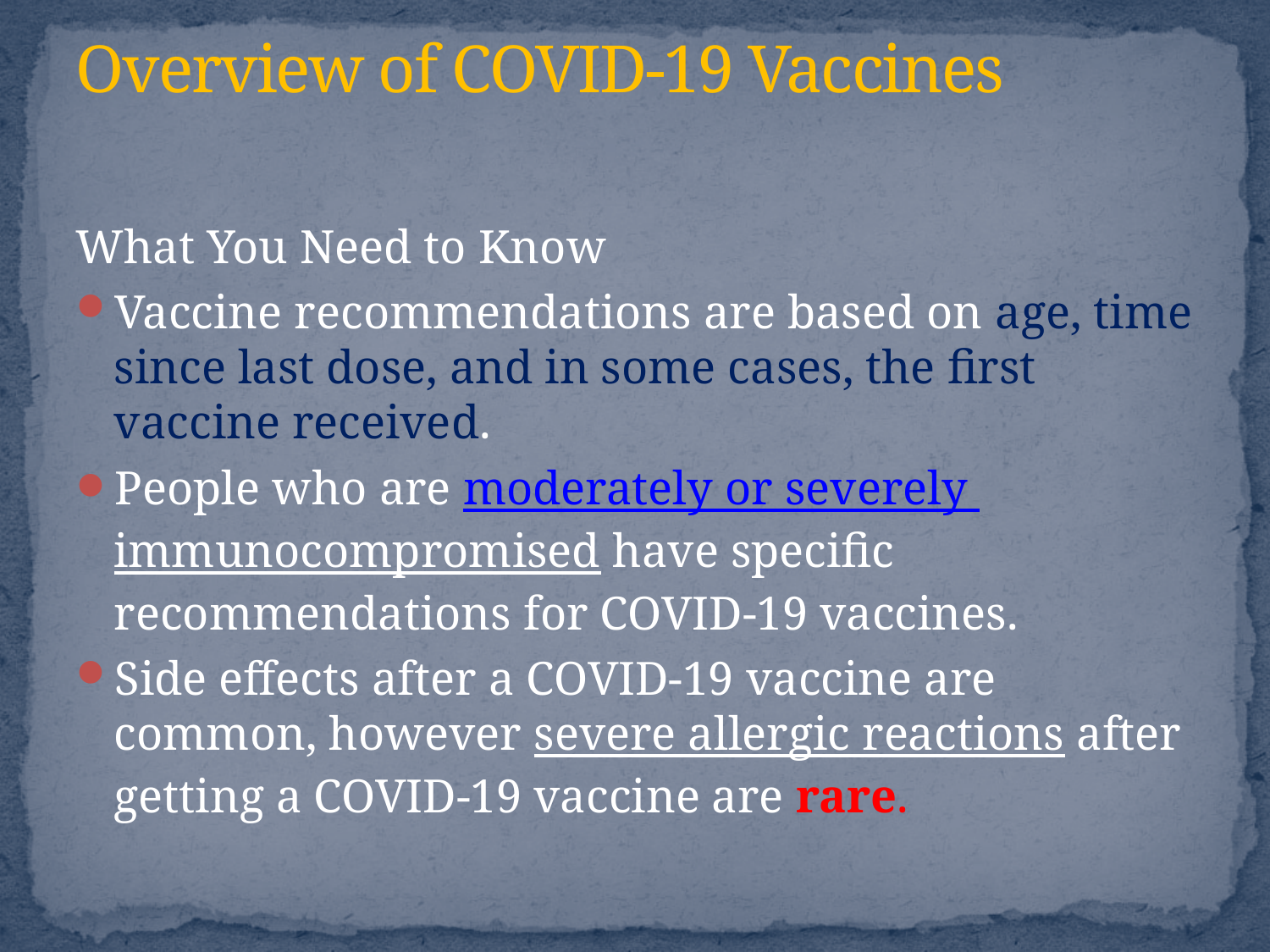

# Overview of COVID-19 Vaccines
What You Need to Know
Vaccine recommendations are based on age, time since last dose, and in some cases, the first vaccine received.
People who are moderately or severely immunocompromised have specific recommendations for COVID-19 vaccines.
Side effects after a COVID-19 vaccine are common, however severe allergic reactions after getting a COVID-19 vaccine are rare.